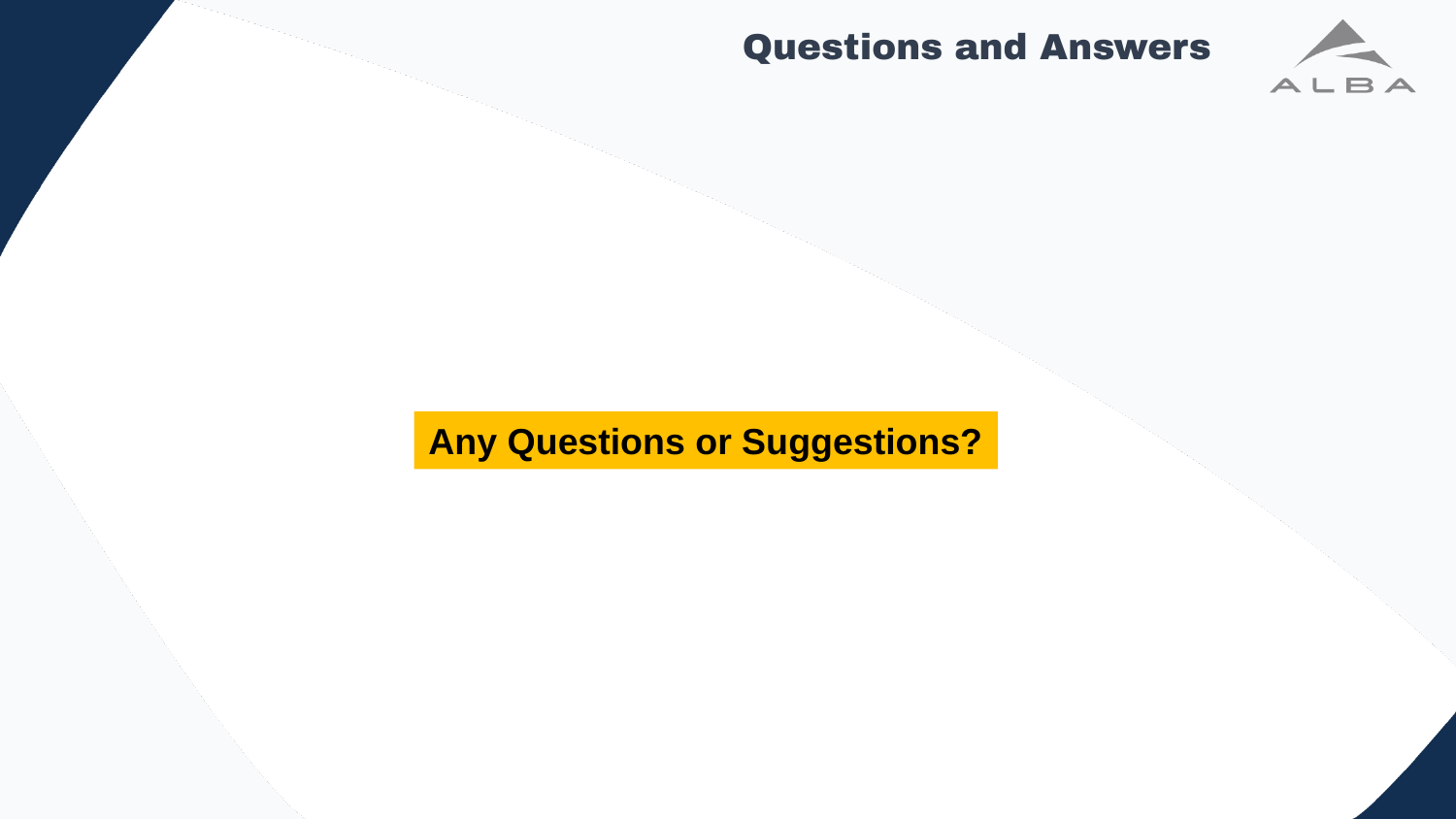

# Questions and Answers
Any Questions or Suggestions?